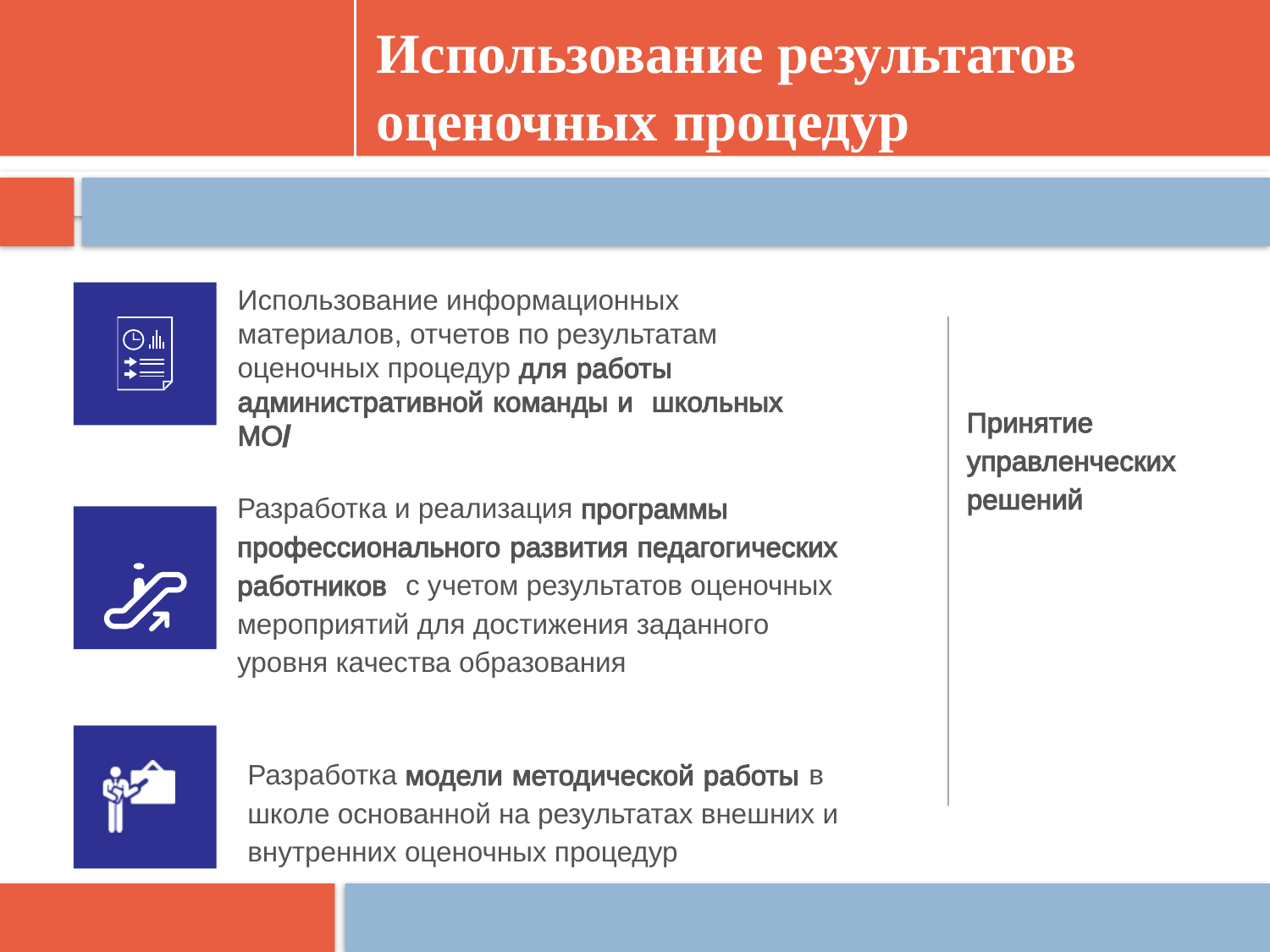

# Использование результатов оценочных процедур

Использование информационных материалов, отчетов по результатам оценочных процедур для работы  административной команды и  школьных МО/

Принятие управленческих решений
Разработка и реализация программы профессионального развития педагогических работников  с учетом результатов оценочных мероприятий для достижения заданного уровня качества образования

Разработка модели методической работы в школе основанной на результатах внешних и внутренних оценочных процедур